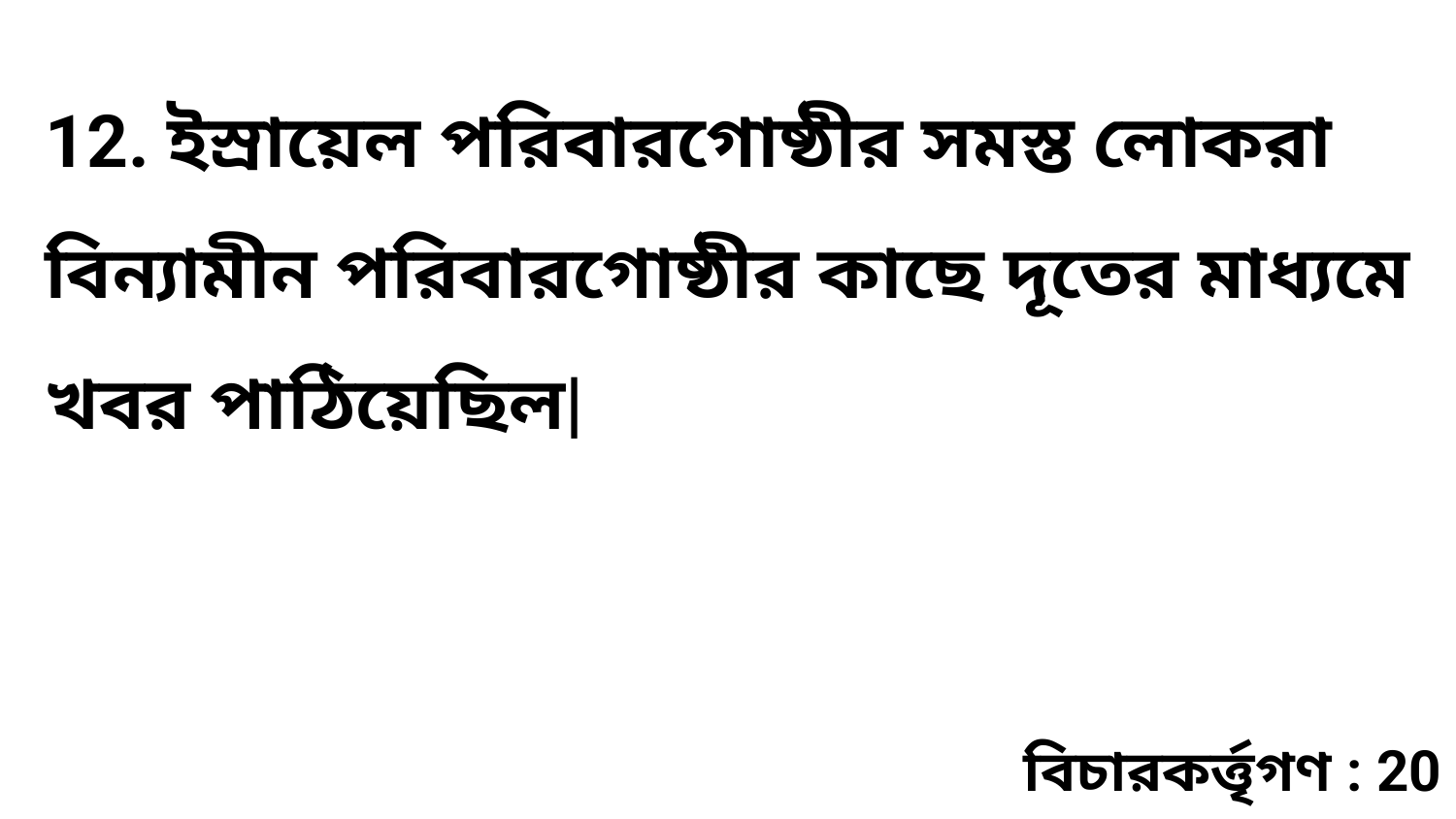

12. ইস্রায়েল পরিবারগোষ্ঠীর সমস্ত লোকরা বিন্যামীন পরিবারগোষ্ঠীর কাছে দূতের মাধ্যমে খবর পাঠিয়েছিল|
বিচারকর্ত্তৃগণ : 20